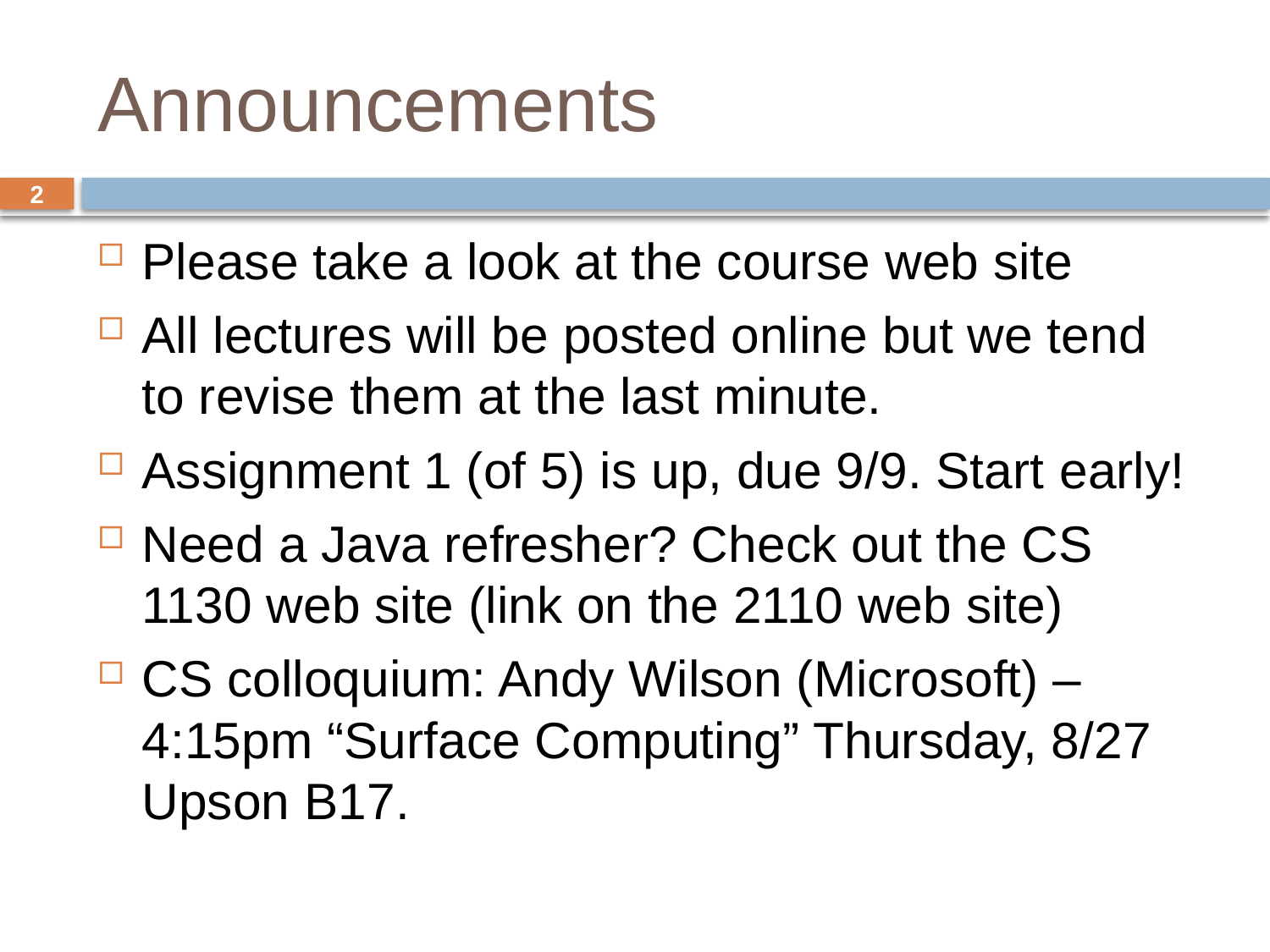

# Announcements
2
Please take a look at the course web site
All lectures will be posted online but we tend to revise them at the last minute.
Assignment 1 (of 5) is up, due 9/9. Start early!
Need a Java refresher? Check out the CS 1130 web site (link on the 2110 web site)
CS colloquium: Andy Wilson (Microsoft) – 4:15pm “Surface Computing” Thursday, 8/27 Upson B17.